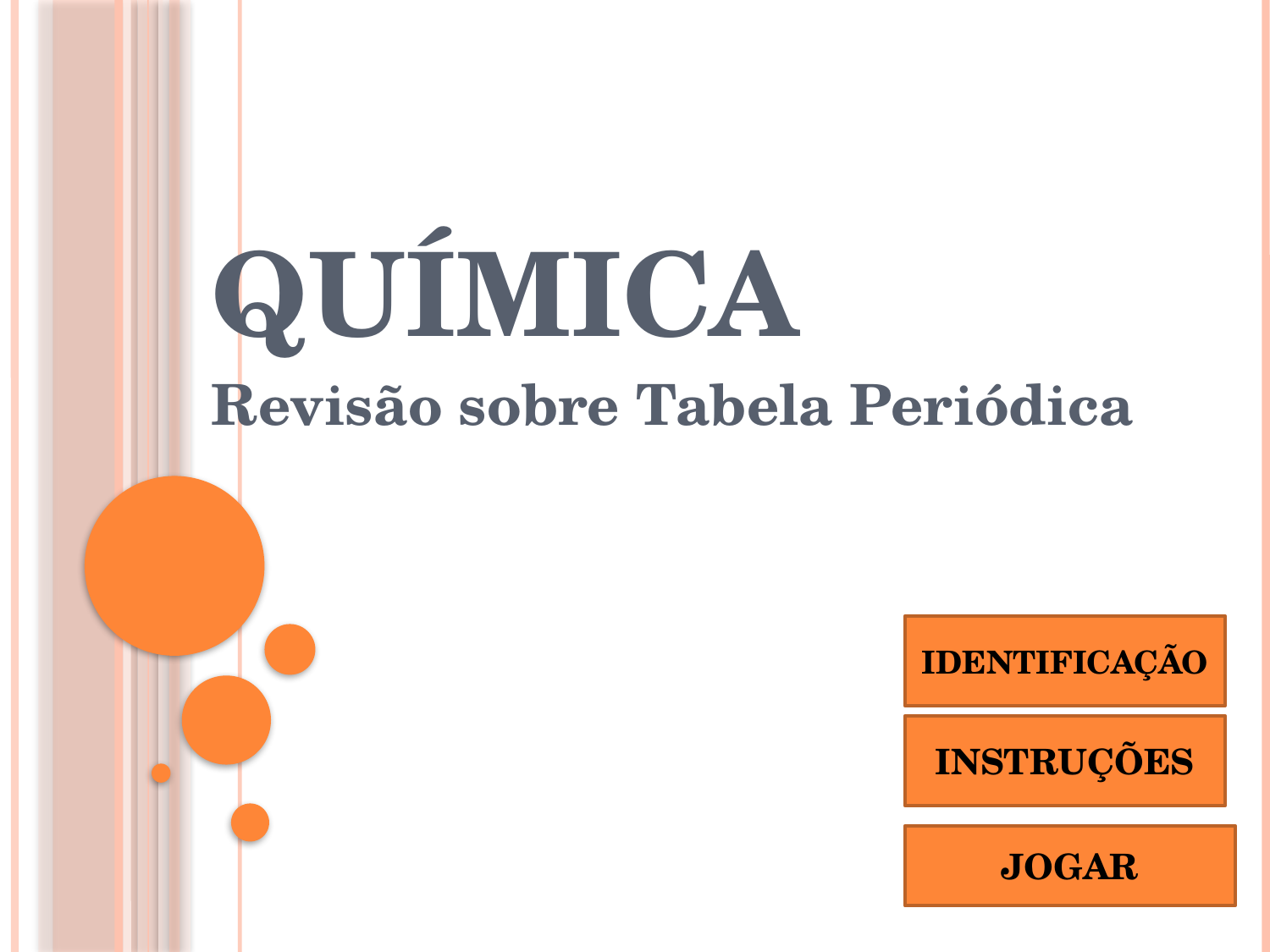

# QUÍMICA
Revisão sobre Tabela Periódica
IDENTIFICAÇÃO
INSTRUÇÕES
JOGAR